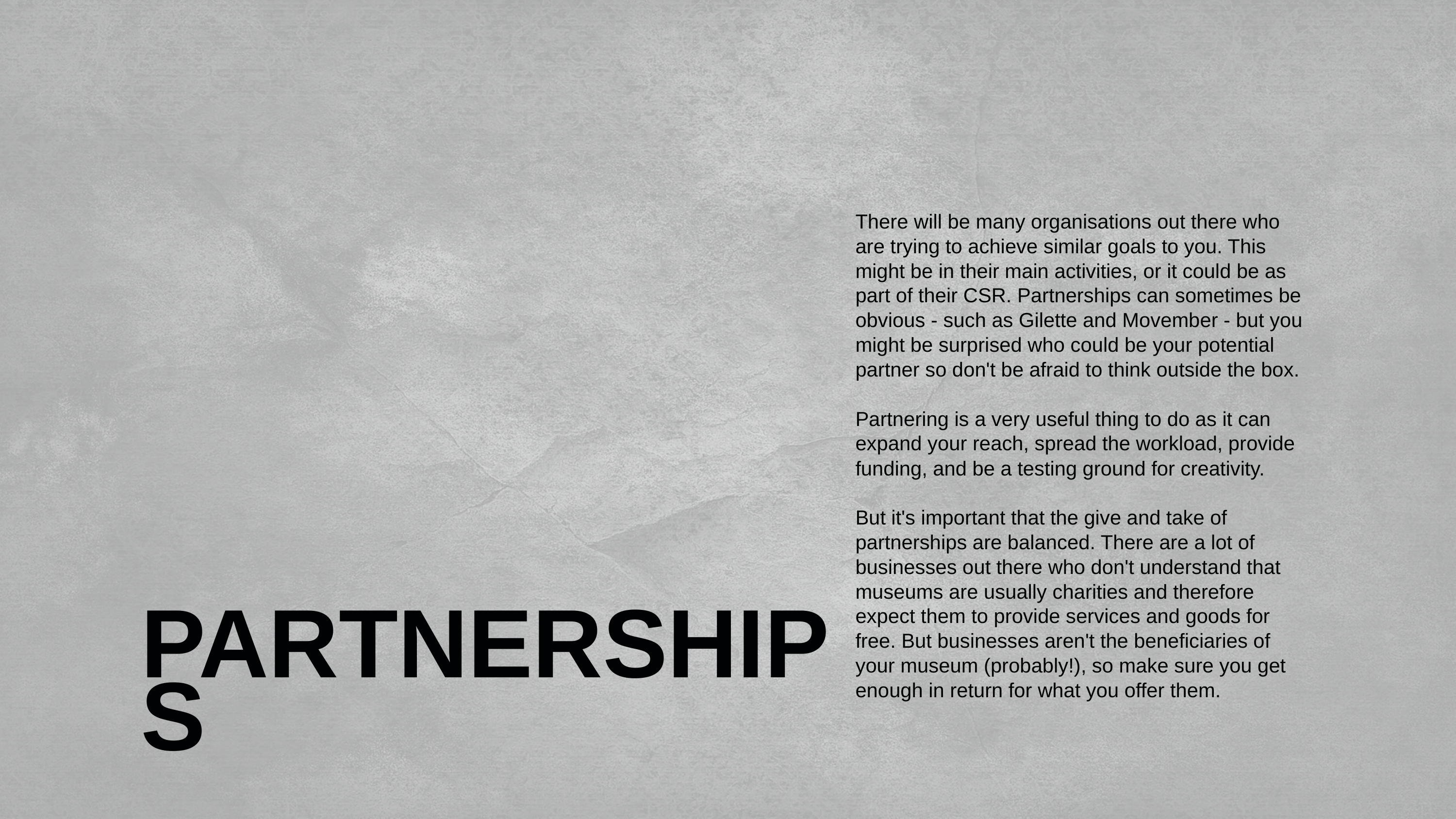

There will be many organisations out there who are trying to achieve similar goals to you. This might be in their main activities, or it could be as part of their CSR. Partnerships can sometimes be obvious - such as Gilette and Movember - but you might be surprised who could be your potential partner so don't be afraid to think outside the box.

Partnering is a very useful thing to do as it can expand your reach, spread the workload, provide funding, and be a testing ground for creativity.

But it's important that the give and take of partnerships are balanced. There are a lot of businesses out there who don't understand that museums are usually charities and therefore expect them to provide services and goods for free. But businesses aren't the beneficiaries of your museum (probably!), so make sure you get enough in return for what you offer them.
PARTNERSHIPS